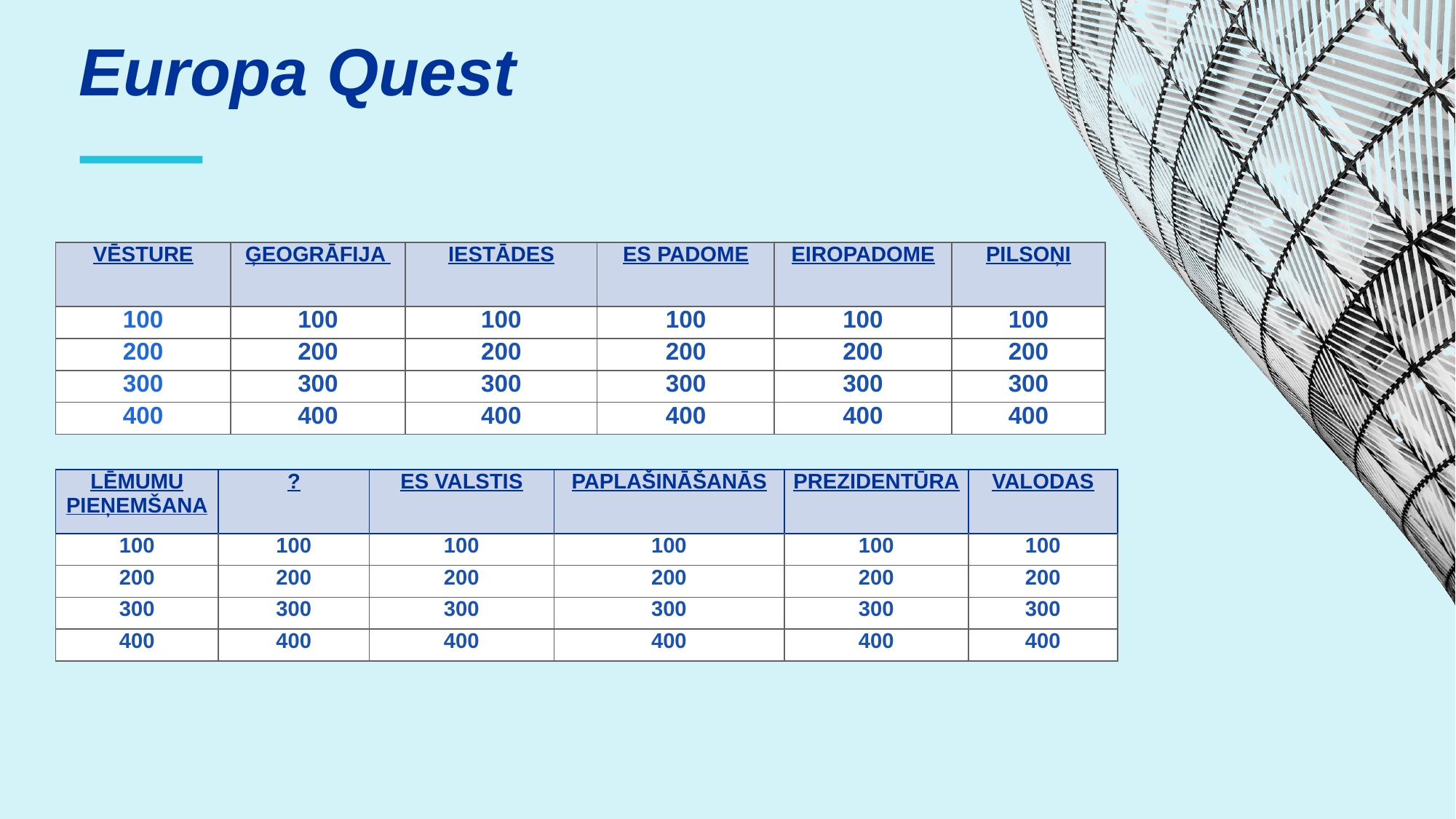

Europa Quest
⸺
| VĒSTURE | ĢEOGRĀFIJA | IESTĀDES | ES PADOME | EIROPADOME | PILSOŅI |
| --- | --- | --- | --- | --- | --- |
| 100 | 100 | 100 | 100 | 100 | 100 |
| 200 | 200 | 200 | 200 | 200 | 200 |
| 300 | 300 | 300 | 300 | 300 | 300 |
| 400 | 400 | 400 | 400 | 400 | 400 |
| LĒMUMU PIEŅEMŠANA | ? | ES VALSTIS | PAPLAŠINĀŠANĀS | PREZIDENTŪRA | VALODAS |
| --- | --- | --- | --- | --- | --- |
| 100 | 100 | 100 | 100 | 100 | 100 |
| 200 | 200 | 200 | 200 | 200 | 200 |
| 300 | 300 | 300 | 300 | 300 | 300 |
| 400 | 400 | 400 | 400 | 400 | 400 |